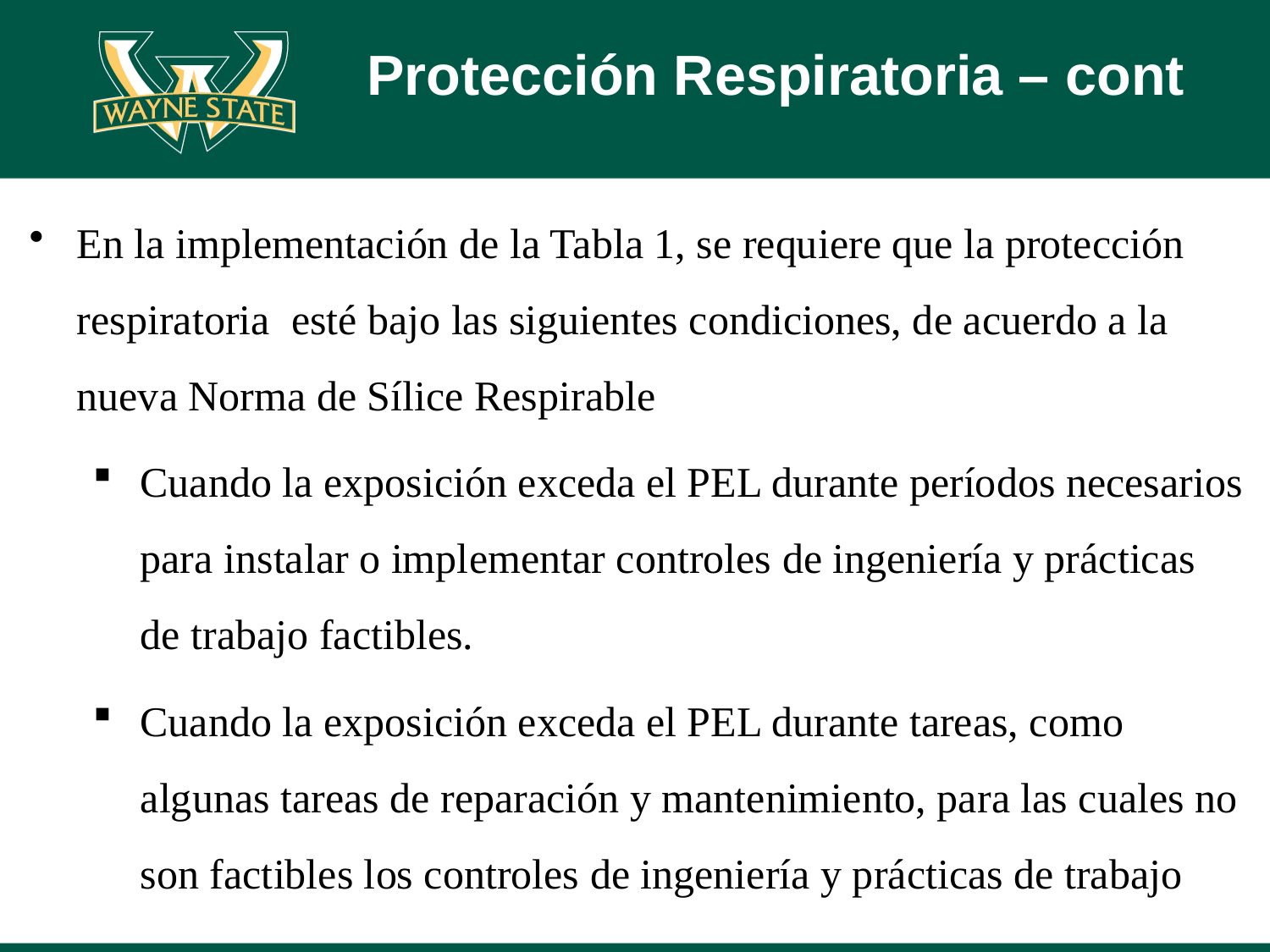

# Protección Respiratoria – cont
En la implementación de la Tabla 1, se requiere que la protección respiratoria  esté bajo las siguientes condiciones, de acuerdo a la nueva Norma de Sílice Respirable
Cuando la exposición exceda el PEL durante períodos necesarios para instalar o implementar controles de ingeniería y prácticas de trabajo factibles.
Cuando la exposición exceda el PEL durante tareas, como algunas tareas de reparación y mantenimiento, para las cuales no son factibles los controles de ingeniería y prácticas de trabajo